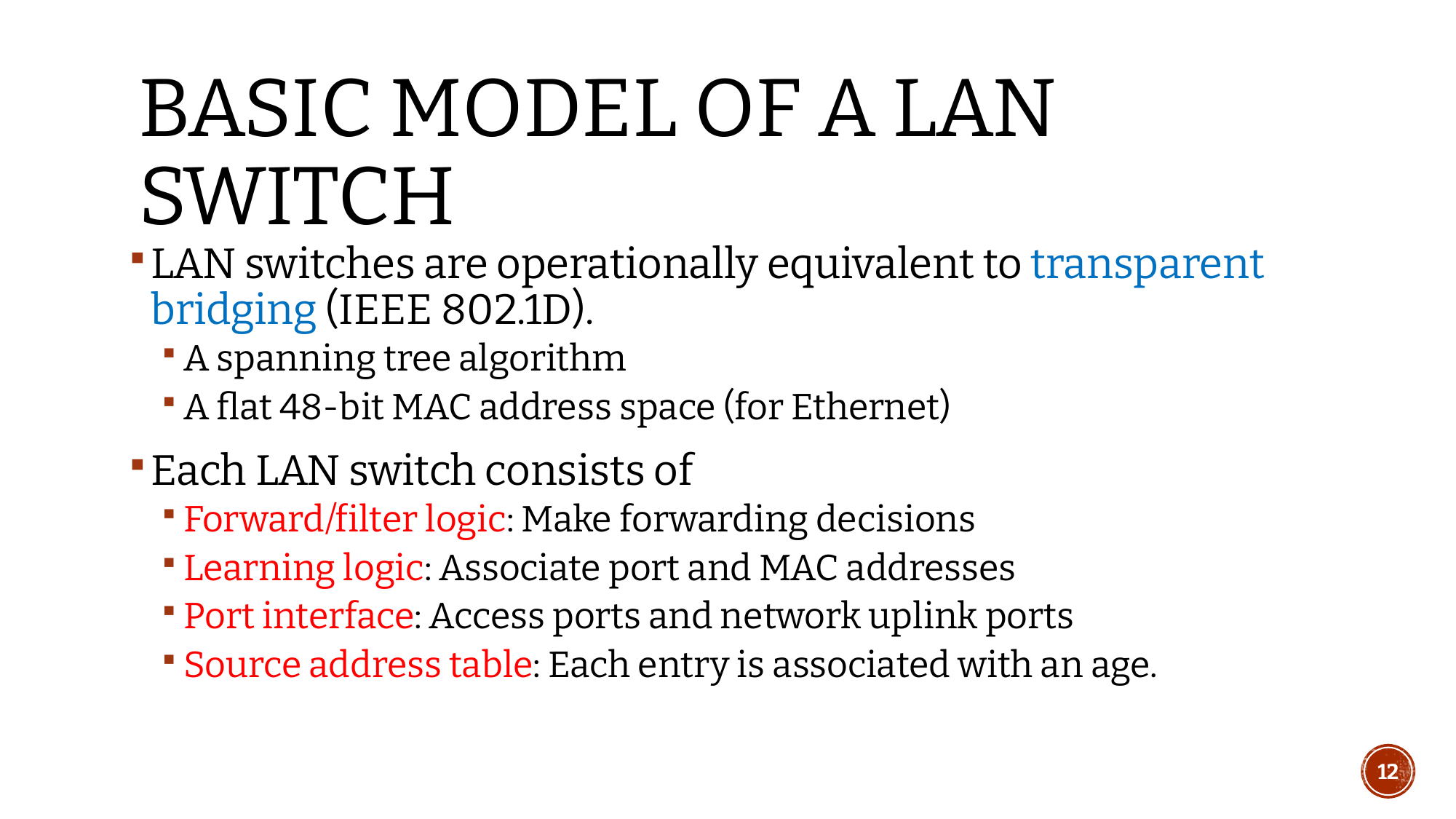

# Basic model of a LAN switch
LAN switches are operationally equivalent to transparent bridging (IEEE 802.1D).
A spanning tree algorithm
A flat 48-bit MAC address space (for Ethernet)
Each LAN switch consists of
Forward/filter logic: Make forwarding decisions
Learning logic: Associate port and MAC addresses
Port interface: Access ports and network uplink ports
Source address table: Each entry is associated with an age.
12